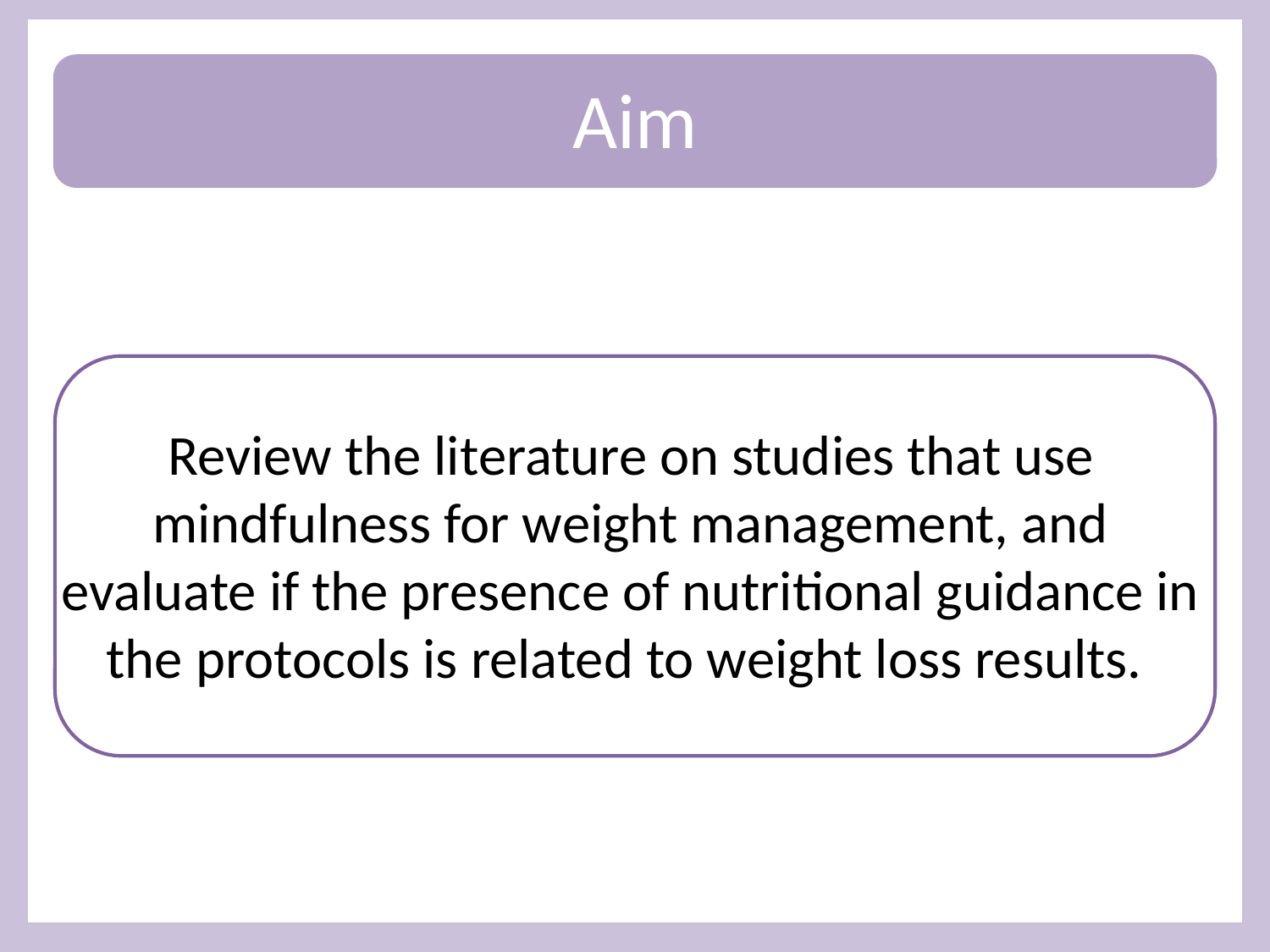

# Aim

Review the literature on studies that use mindfulness for weight management, and evaluate if the presence of nutritional guidance in the protocols is related to weight loss results.